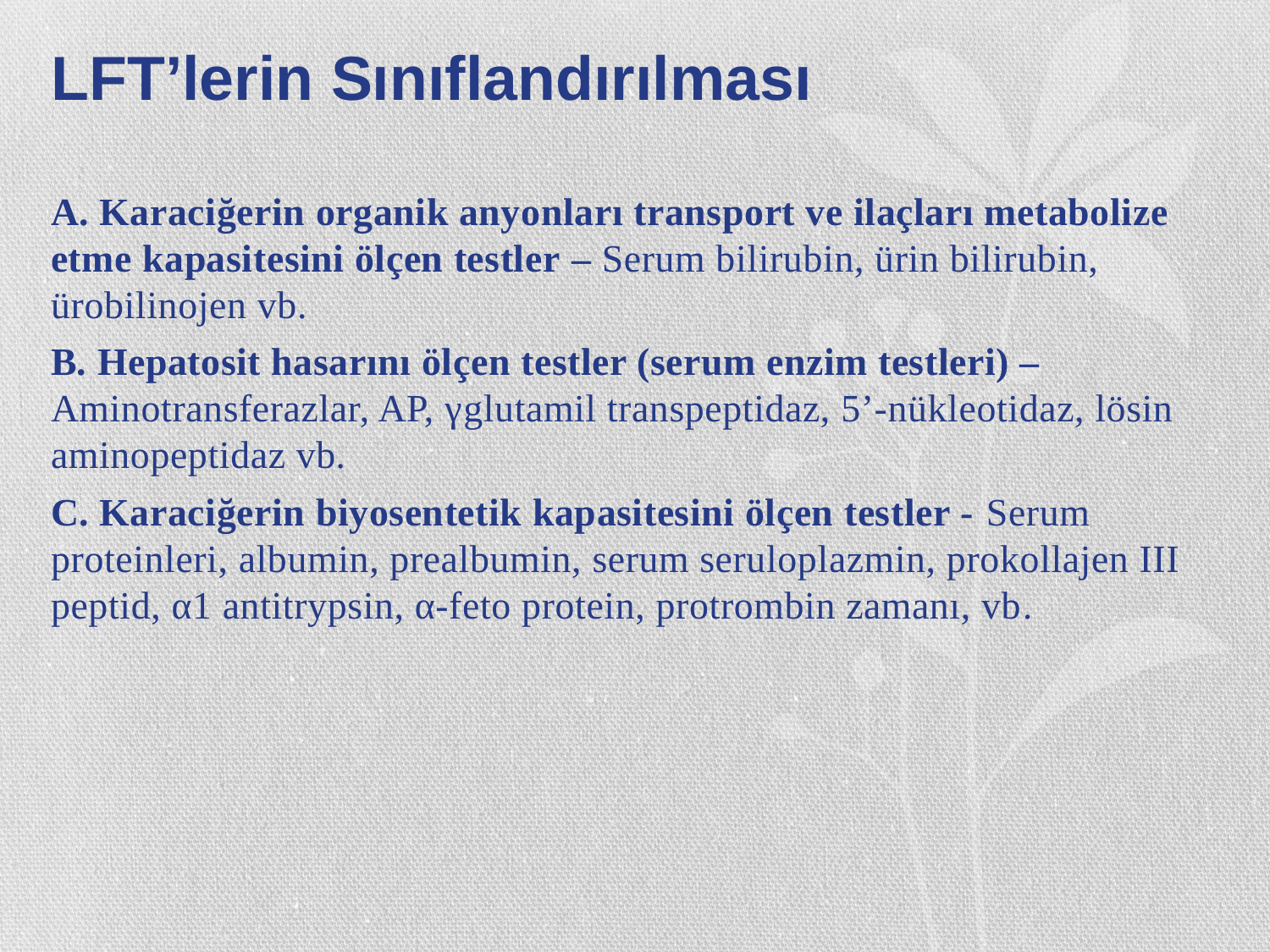

# LFT’lerin Sınıflandırılması
A. Karaciğerin organik anyonları transport ve ilaçları metabolize etme kapasitesini ölçen testler – Serum bilirubin, ürin bilirubin, ürobilinojen vb.
B. Hepatosit hasarını ölçen testler (serum enzim testleri) – Aminotransferazlar, AP, γglutamil transpeptidaz, 5’-nükleotidaz, lösin aminopeptidaz vb.
C. Karaciğerin biyosentetik kapasitesini ölçen testler - Serum proteinleri, albumin, prealbumin, serum seruloplazmin, prokollajen III peptid, α1 antitrypsin, α-feto protein, protrombin zamanı, vb.